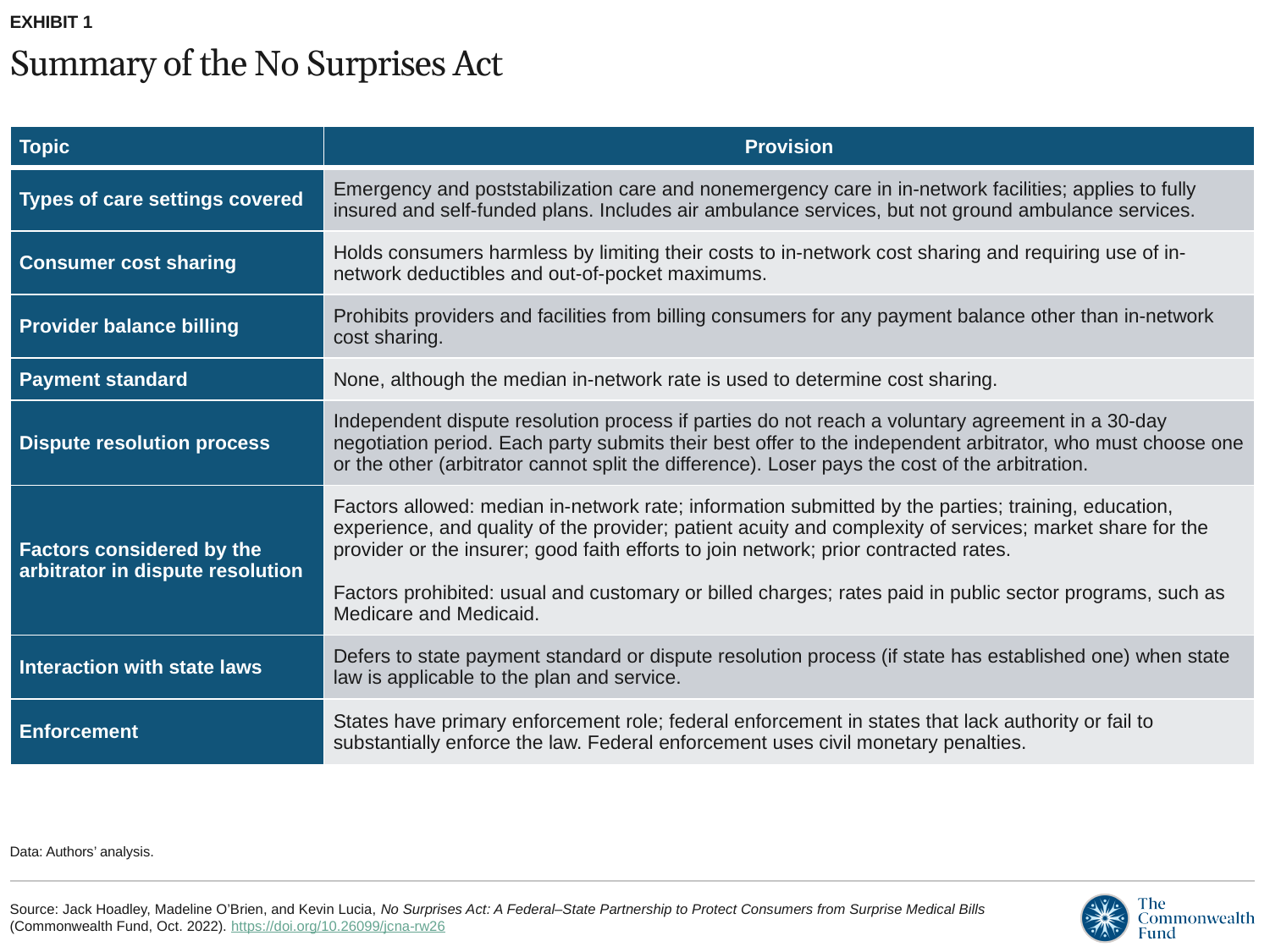

EXHIBIT 1
# Summary of the No Surprises Act
| Topic | Provision |
| --- | --- |
| Types of care settings covered | Emergency and poststabilization care and nonemergency care in in-network facilities; applies to fully insured and self-funded plans. Includes air ambulance services, but not ground ambulance services. |
| Consumer cost sharing | Holds consumers harmless by limiting their costs to in-network cost sharing and requiring use of in-network deductibles and out-of-pocket maximums. |
| Provider balance billing | Prohibits providers and facilities from billing consumers for any payment balance other than in-network cost sharing. |
| Payment standard | None, although the median in-network rate is used to determine cost sharing. |
| Dispute resolution process | Independent dispute resolution process if parties do not reach a voluntary agreement in a 30-day negotiation period. Each party submits their best offer to the independent arbitrator, who must choose one or the other (arbitrator cannot split the difference). Loser pays the cost of the arbitration. |
| Factors considered by the arbitrator in dispute resolution | Factors allowed: median in-network rate; information submitted by the parties; training, education, experience, and quality of the provider; patient acuity and complexity of services; market share for the provider or the insurer; good faith efforts to join network; prior contracted rates. Factors prohibited: usual and customary or billed charges; rates paid in public sector programs, such as Medicare and Medicaid. |
| Interaction with state laws | Defers to state payment standard or dispute resolution process (if state has established one) when state law is applicable to the plan and service. |
| Enforcement | States have primary enforcement role; federal enforcement in states that lack authority or fail to substantially enforce the law. Federal enforcement uses civil monetary penalties. |
Data: Authors’ analysis.